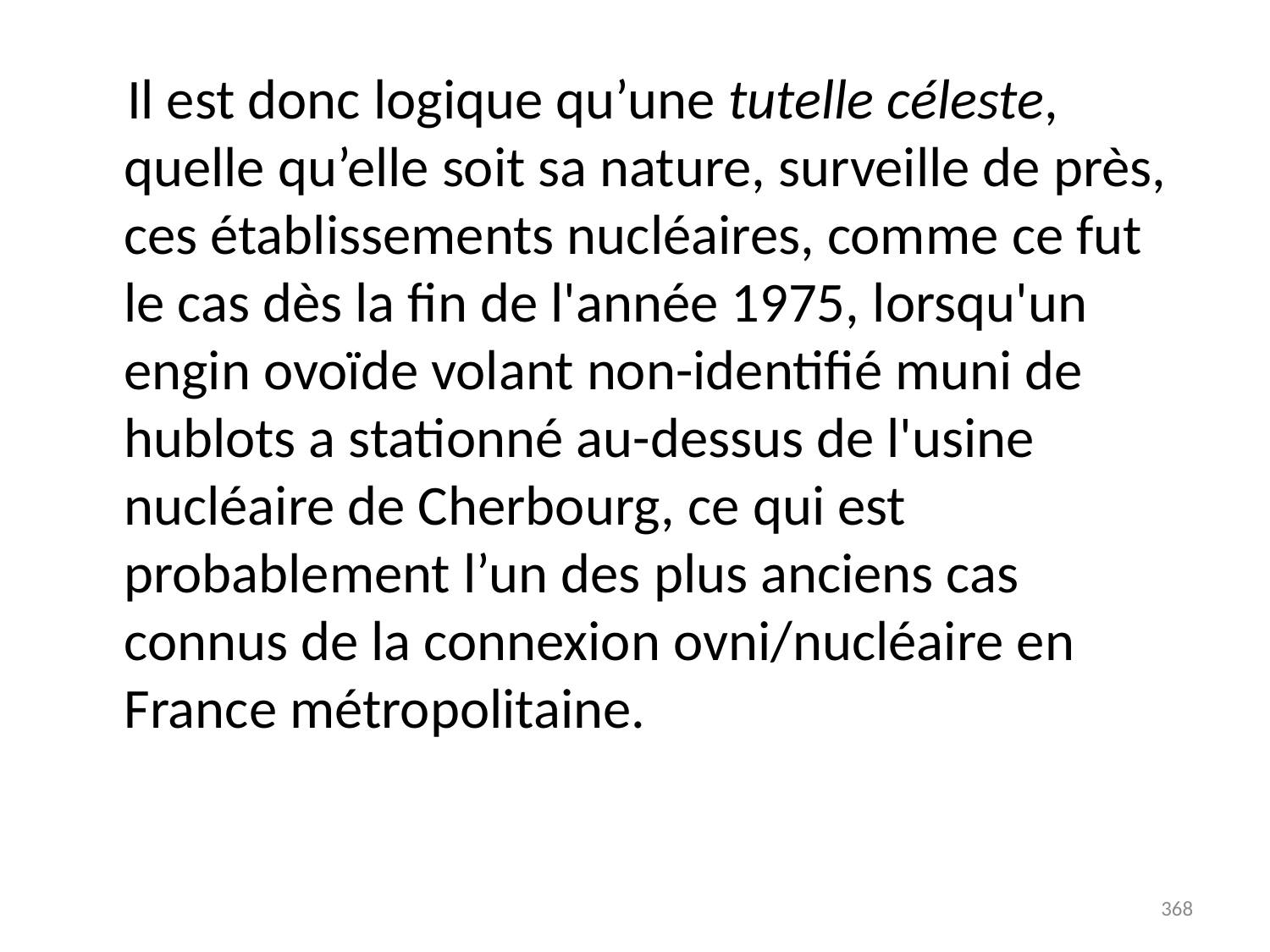

# Il est donc logique qu’une tutelle céleste, quelle qu’elle soit sa nature, surveille de près, ces établissements nucléaires, comme ce fut le cas dès la fin de l'année 1975, lorsqu'un engin ovoïde volant non-identifié muni de hublots a stationné au-dessus de l'usine nucléaire de Cherbourg, ce qui est probablement l’un des plus anciens cas connus de la connexion ovni/nucléaire en France métropolitaine.
368